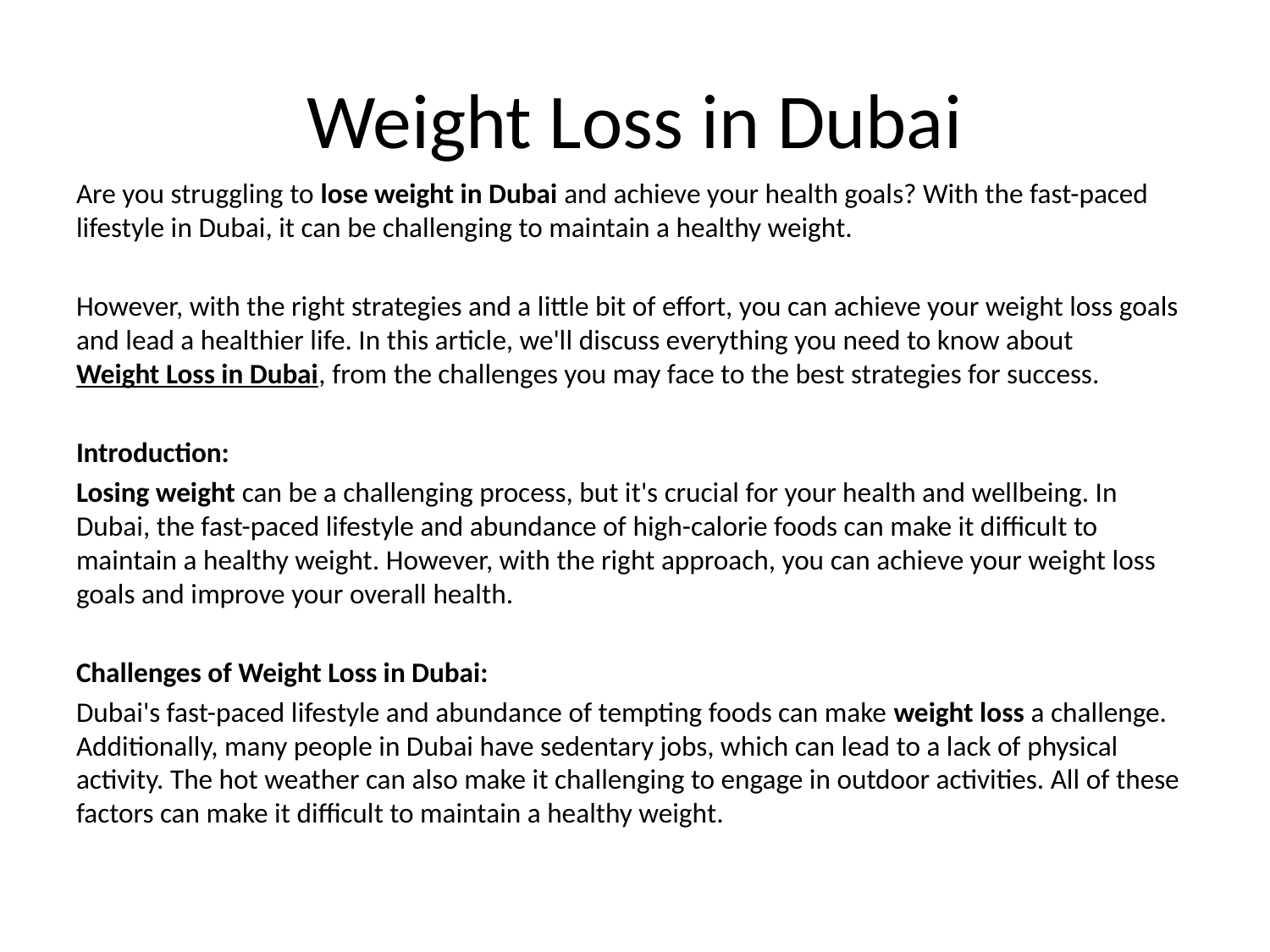

# Weight Loss in Dubai
Are you struggling to lose weight in Dubai and achieve your health goals? With the fast-paced lifestyle in Dubai, it can be challenging to maintain a healthy weight.

However, with the right strategies and a little bit of effort, you can achieve your weight loss goals and lead a healthier life. In this article, we'll discuss everything you need to know about Weight Loss in Dubai, from the challenges you may face to the best strategies for success.

Introduction:
Losing weight can be a challenging process, but it's crucial for your health and wellbeing. In Dubai, the fast-paced lifestyle and abundance of high-calorie foods can make it difficult to maintain a healthy weight. However, with the right approach, you can achieve your weight loss goals and improve your overall health.

Challenges of Weight Loss in Dubai:
Dubai's fast-paced lifestyle and abundance of tempting foods can make weight loss a challenge. Additionally, many people in Dubai have sedentary jobs, which can lead to a lack of physical activity. The hot weather can also make it challenging to engage in outdoor activities. All of these factors can make it difficult to maintain a healthy weight.